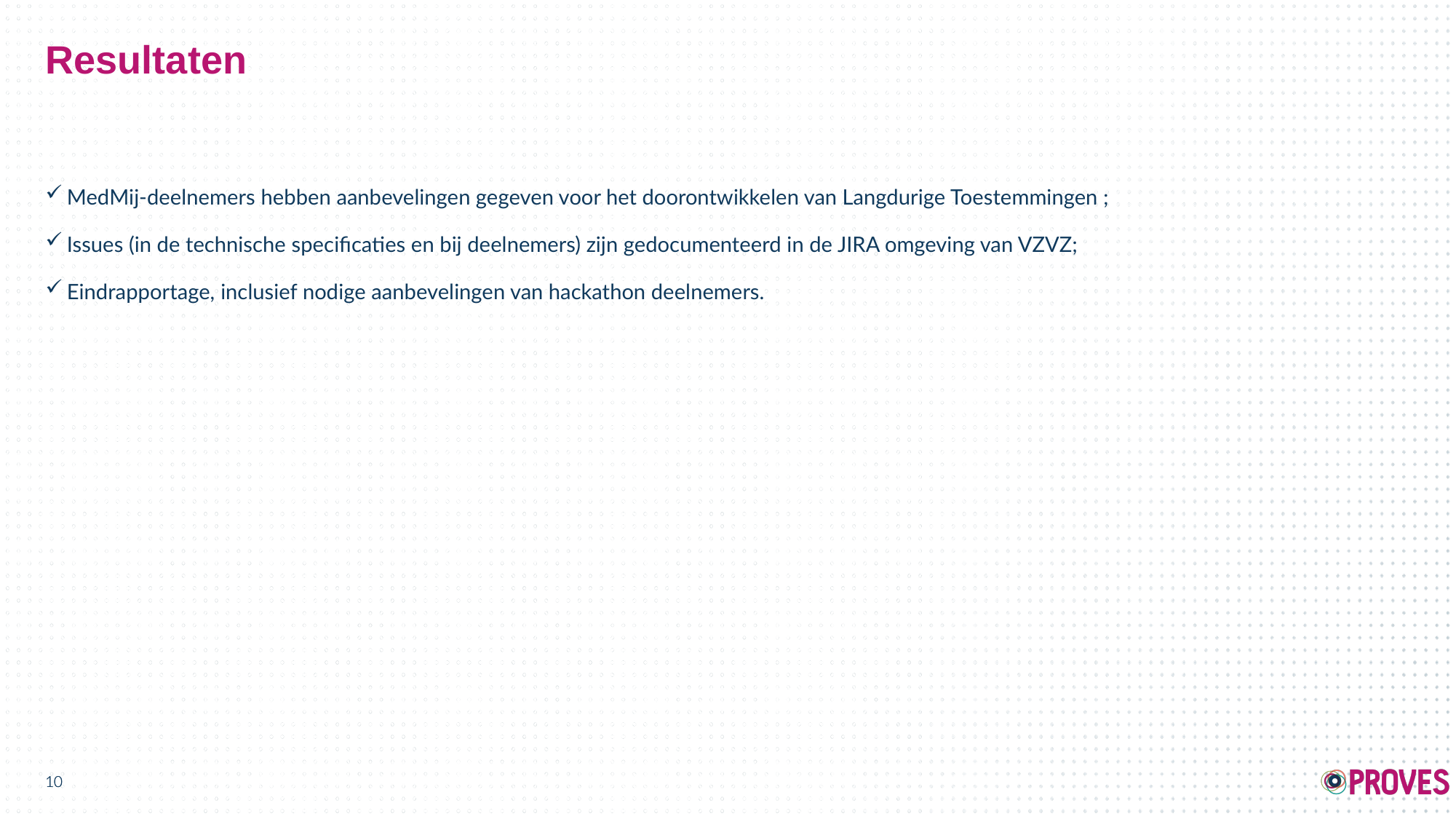

# Resultaten
MedMij-deelnemers hebben aanbevelingen gegeven voor het doorontwikkelen van Langdurige Toestemmingen ;
Issues (in de technische specificaties en bij deelnemers) zijn gedocumenteerd in de JIRA omgeving van VZVZ;
Eindrapportage, inclusief nodige aanbevelingen van hackathon deelnemers.
10
10